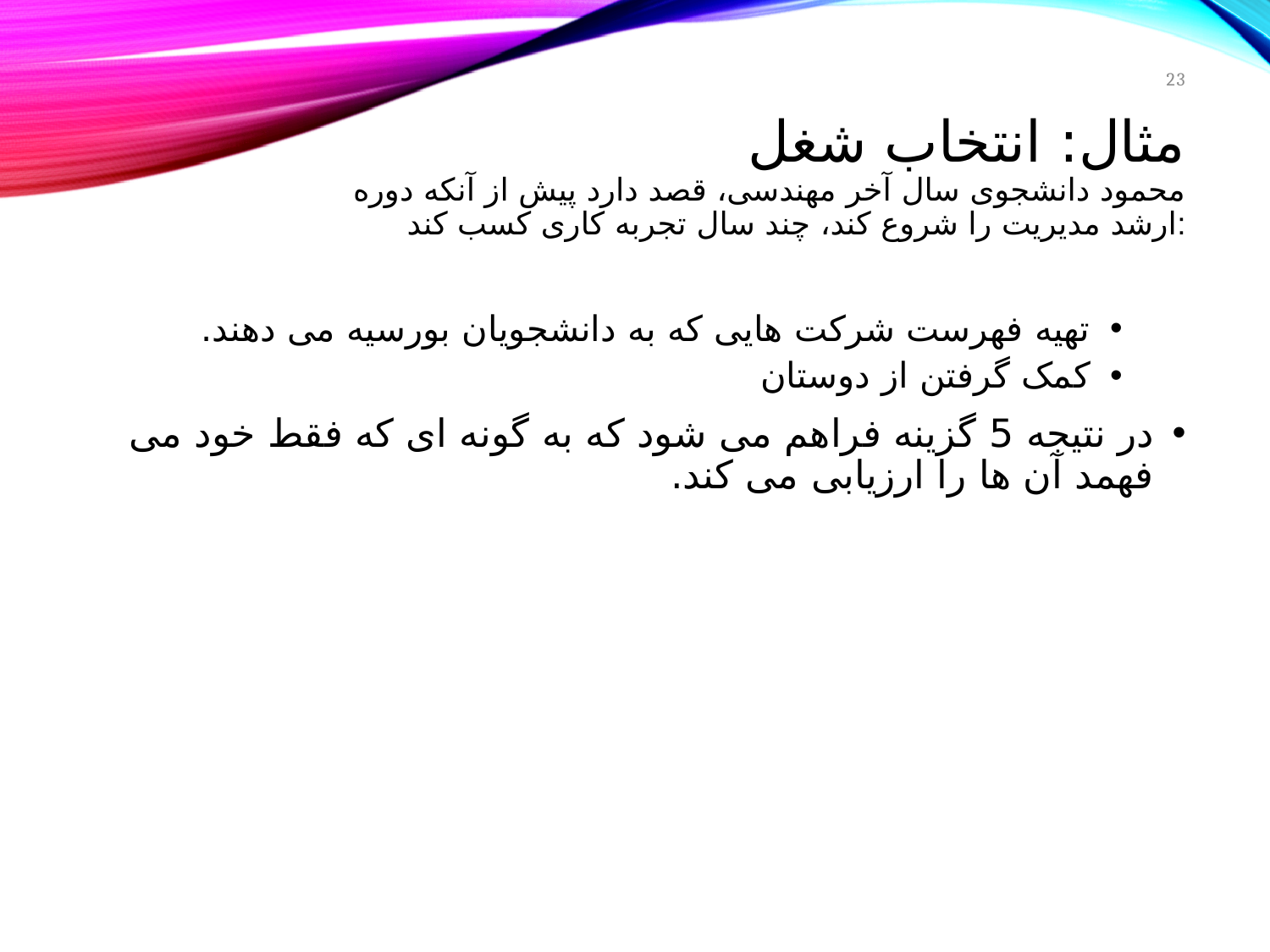

23
# مثال: انتخاب شغل محمود دانشجوی سال آخر مهندسی، قصد دارد پیش از آنکه دوره ارشد مدیریت را شروع کند، چند سال تجربه کاری کسب کند:
تهیه فهرست شرکت هایی که به دانشجویان بورسیه می دهند.
کمک گرفتن از دوستان
در نتیجه 5 گزینه فراهم می شود که به گونه ای که فقط خود می فهمد آن ها را ارزیابی می کند.